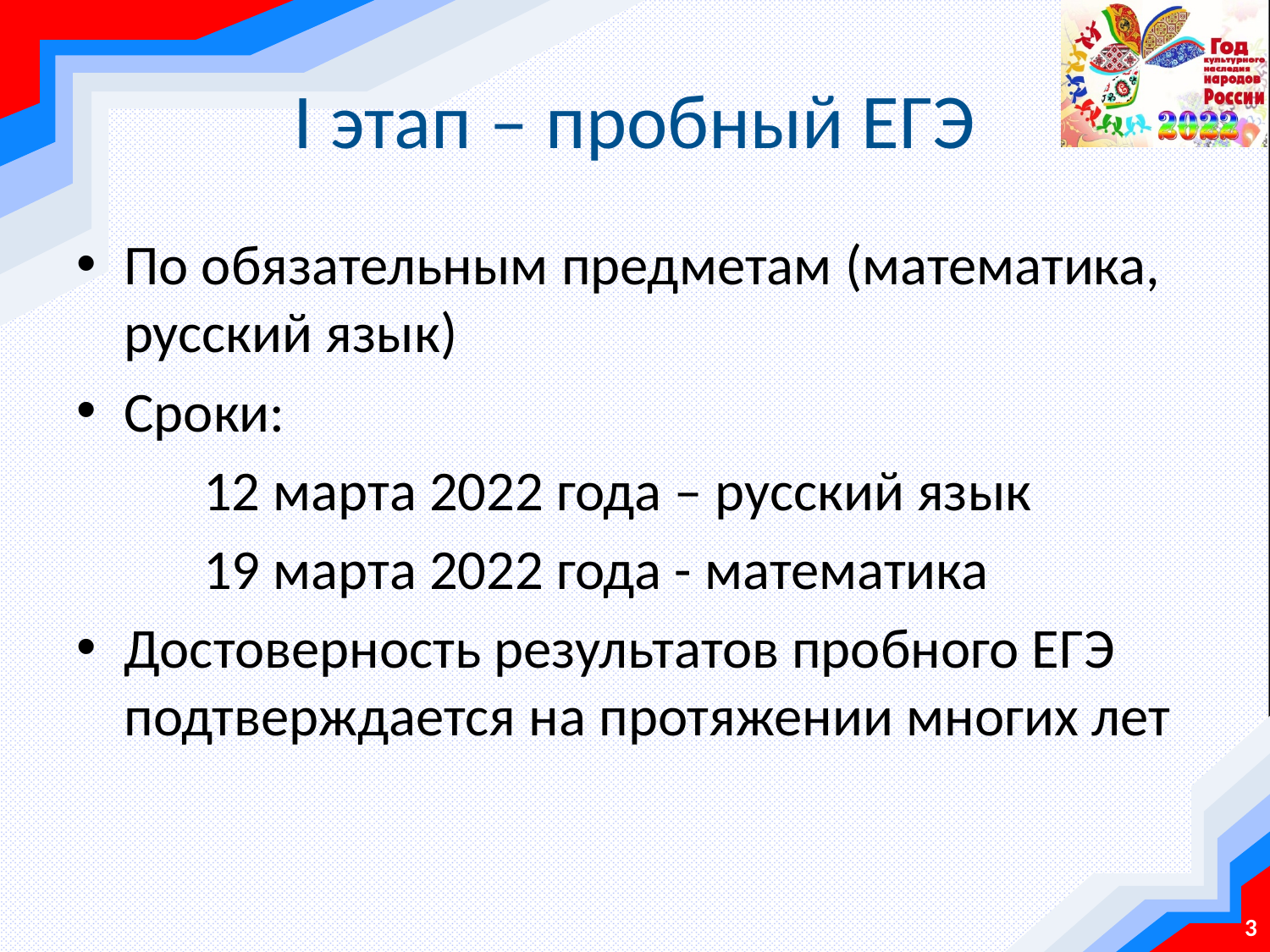

# I этап – пробный ЕГЭ
По обязательным предметам (математика, русский язык)
Сроки:
	12 марта 2022 года – русский язык
	19 марта 2022 года - математика
Достоверность результатов пробного ЕГЭ подтверждается на протяжении многих лет

3